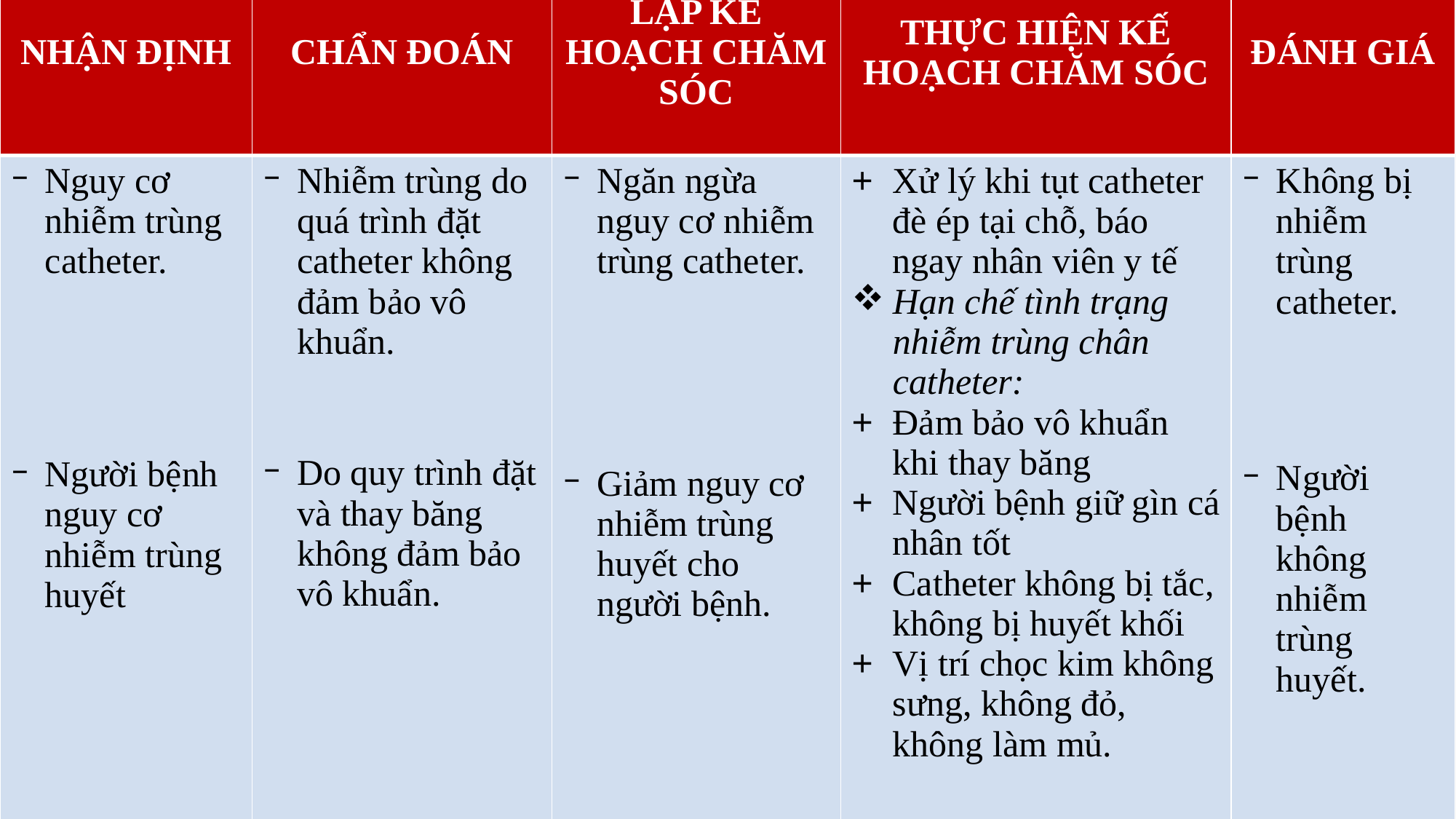

| NHẬN ĐỊNH | CHẨN ĐOÁN | LẬP KẾ HOẠCH CHĂM SÓC | THỰC HIỆN KẾ HOẠCH CHĂM SÓC | ĐÁNH GIÁ |
| --- | --- | --- | --- | --- |
| Nguy cơ nhiễm trùng catheter. Người bệnh nguy cơ nhiễm trùng huyết | Nhiễm trùng do quá trình đặt catheter không đảm bảo vô khuẩn. Do quy trình đặt và thay băng không đảm bảo vô khuẩn. | Ngăn ngừa nguy cơ nhiễm trùng catheter. Giảm nguy cơ nhiễm trùng huyết cho người bệnh. | Xử lý khi tụt catheter đè ép tại chỗ, báo ngay nhân viên y tế Hạn chế tình trạng nhiễm trùng chân catheter: Đảm bảo vô khuẩn khi thay băng Người bệnh giữ gìn cá nhân tốt Catheter không bị tắc, không bị huyết khối Vị trí chọc kim không sưng, không đỏ, không làm mủ. | Không bị nhiễm trùng catheter. Người bệnh không nhiễm trùng huyết. |